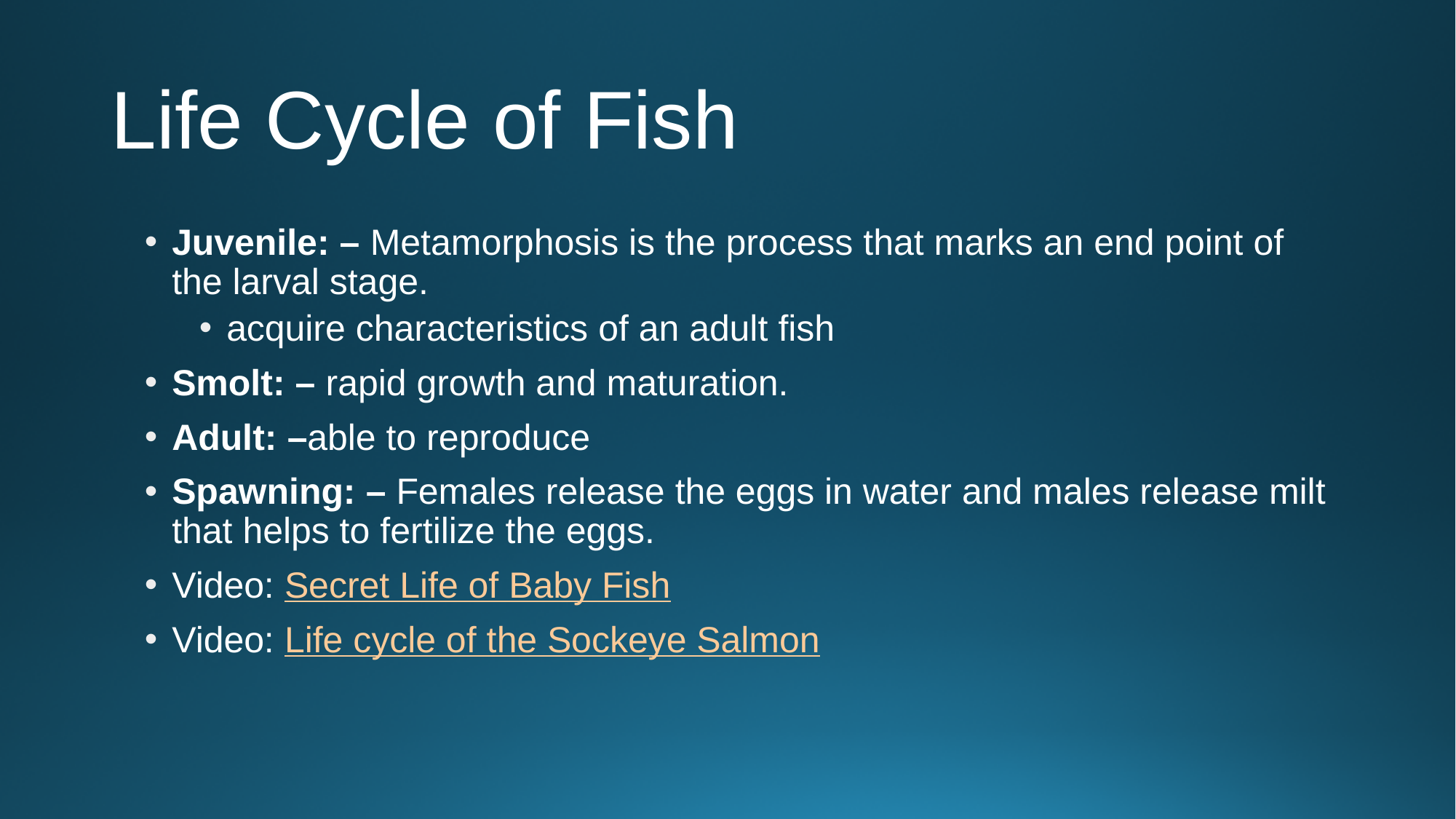

# Life Cycle of Fish
Juvenile: – Metamorphosis is the process that marks an end point of the larval stage.
acquire characteristics of an adult fish
Smolt: – rapid growth and maturation.
Adult: –able to reproduce
Spawning: – Females release the eggs in water and males release milt that helps to fertilize the eggs.
Video: Secret Life of Baby Fish
Video: Life cycle of the Sockeye Salmon